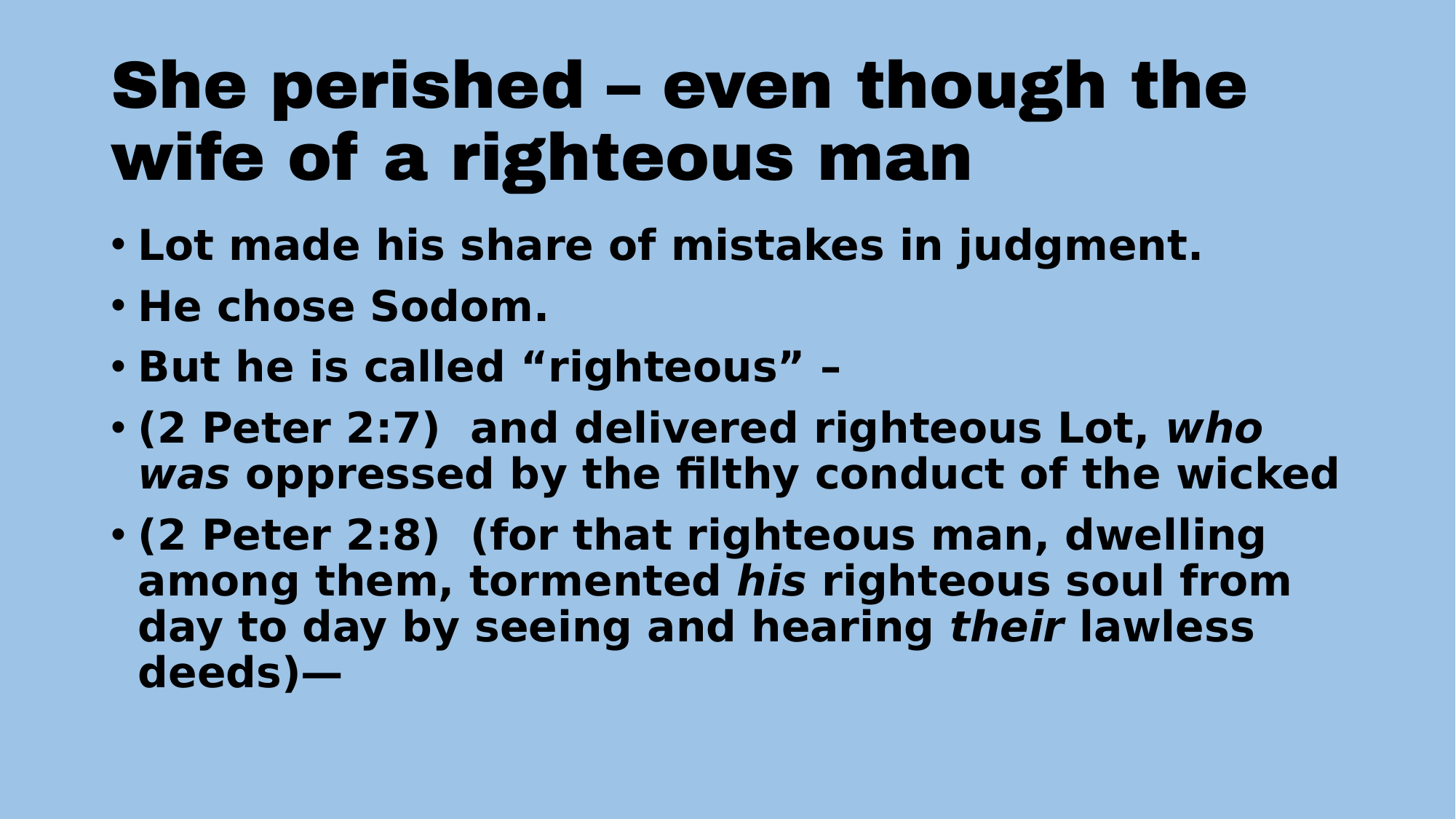

# She perished – even though the wife of a righteous man
Lot made his share of mistakes in judgment.
He chose Sodom.
But he is called “righteous” –
(2 Peter 2:7)  and delivered righteous Lot, who was oppressed by the filthy conduct of the wicked
(2 Peter 2:8)  (for that righteous man, dwelling among them, tormented his righteous soul from day to day by seeing and hearing their lawless deeds)—